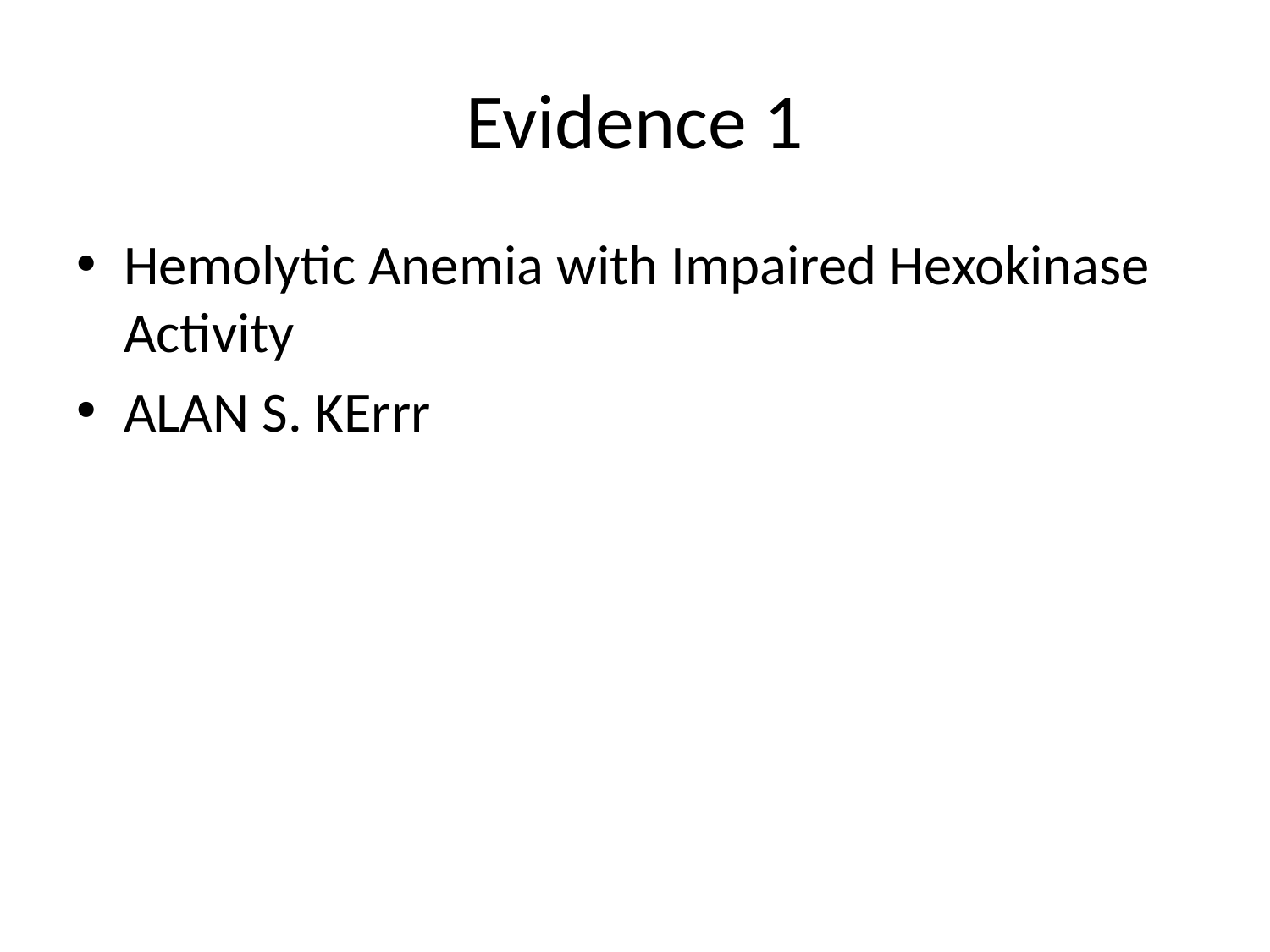

# Evidence 1
Hemolytic Anemia with Impaired Hexokinase Activity
ALAN S. KErrr